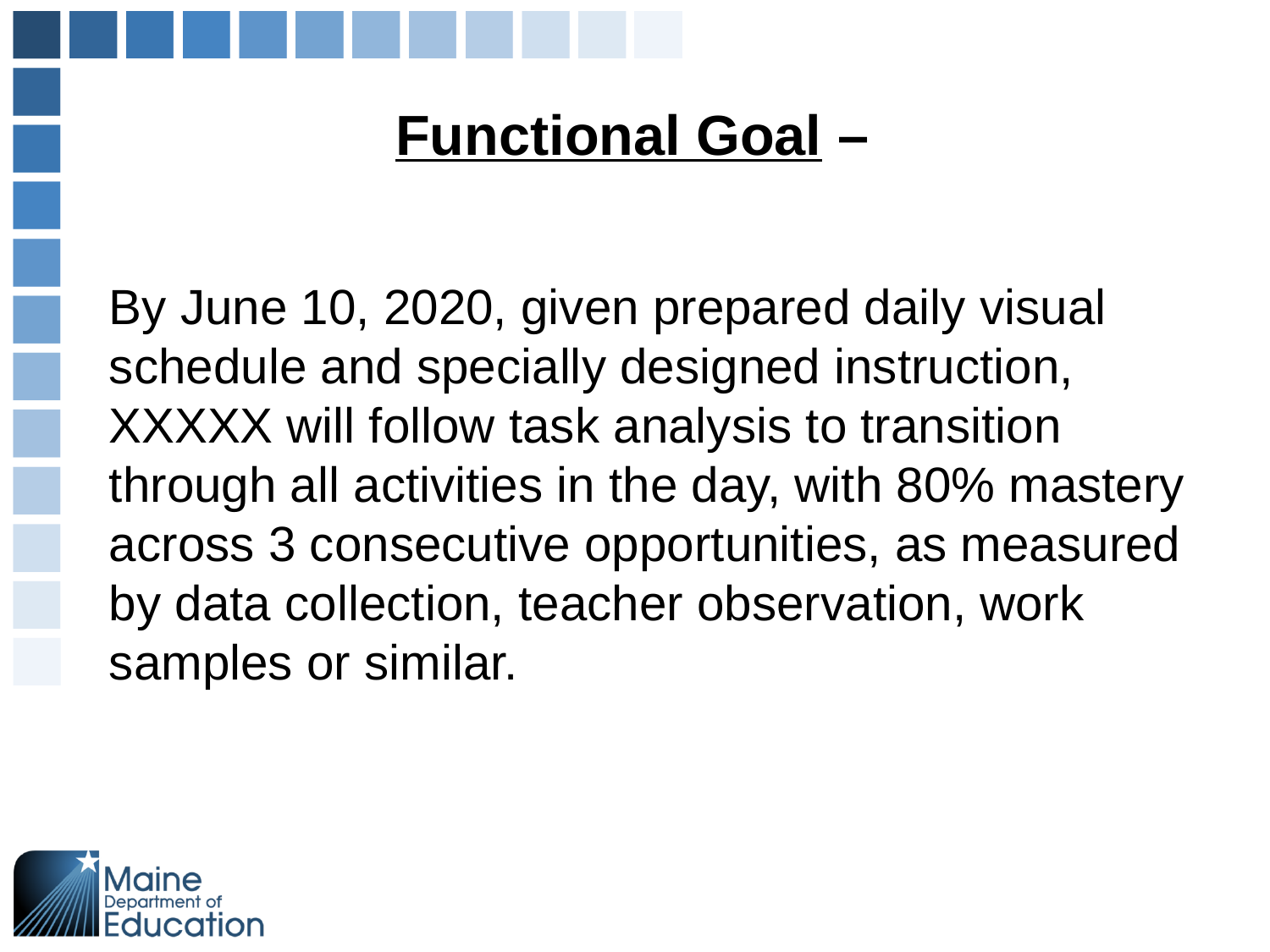

# Functional Goal –
By June 10, 2020, given prepared daily visual schedule and specially designed instruction, XXXXX will follow task analysis to transition through all activities in the day, with 80% mastery across 3 consecutive opportunities, as measured by data collection, teacher observation, work samples or similar.